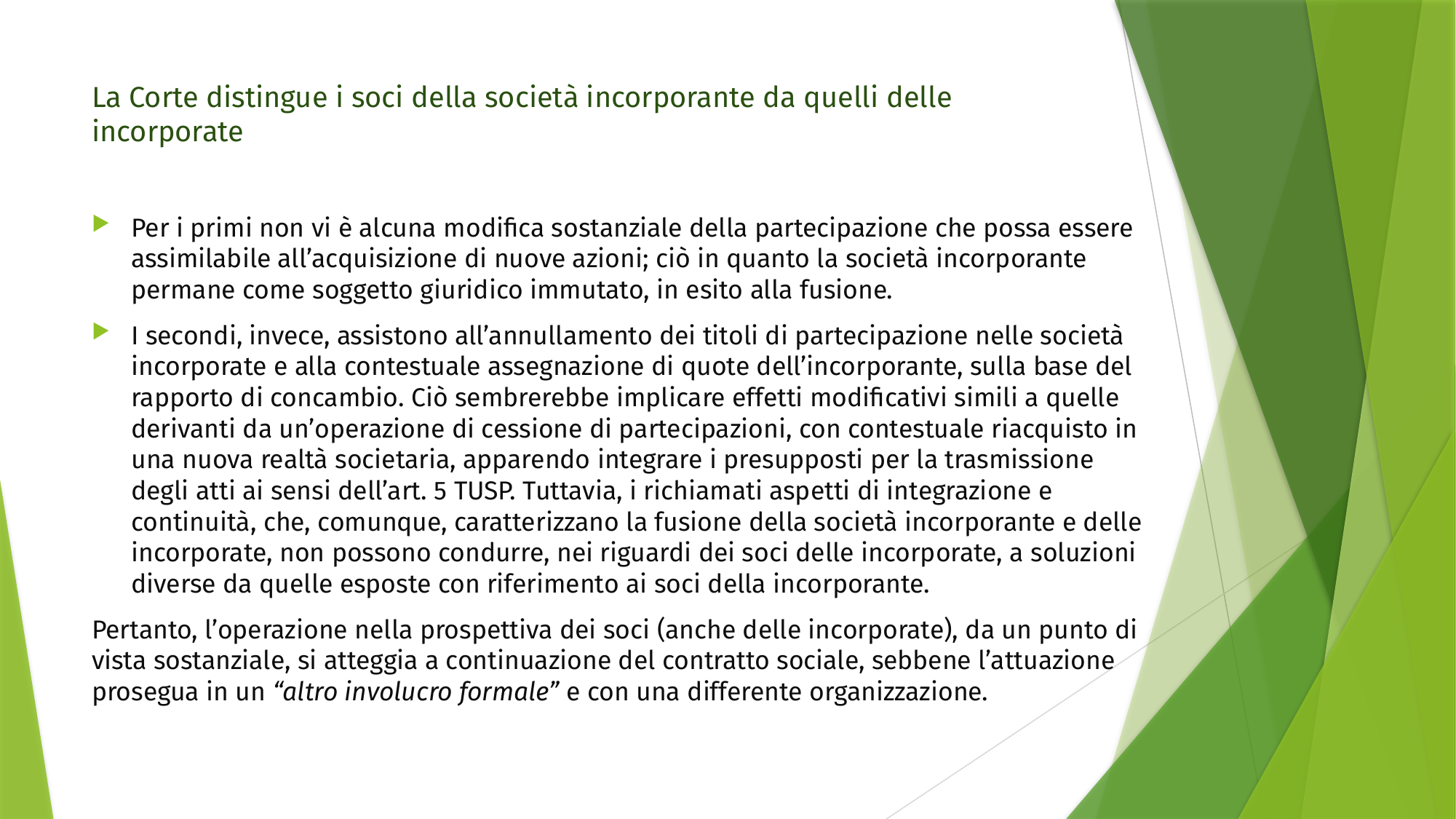

# La Corte distingue i soci della società incorporante da quelli delle incorporate
Per i primi non vi è alcuna modifica sostanziale della partecipazione che possa essere assimilabile all’acquisizione di nuove azioni; ciò in quanto la società incorporante permane come soggetto giuridico immutato, in esito alla fusione.
I secondi, invece, assistono all’annullamento dei titoli di partecipazione nelle società incorporate e alla contestuale assegnazione di quote dell’incorporante, sulla base del rapporto di concambio. Ciò sembrerebbe implicare effetti modificativi simili a quelle derivanti da un’operazione di cessione di partecipazioni, con contestuale riacquisto in una nuova realtà societaria, apparendo integrare i presupposti per la trasmissione degli atti ai sensi dell’art. 5 TUSP. Tuttavia, i richiamati aspetti di integrazione e continuità, che, comunque, caratterizzano la fusione della società incorporante e delle incorporate, non possono condurre, nei riguardi dei soci delle incorporate, a soluzioni diverse da quelle esposte con riferimento ai soci della incorporante.
Pertanto, l’operazione nella prospettiva dei soci (anche delle incorporate), da un punto di vista sostanziale, si atteggia a continuazione del contratto sociale, sebbene l’attuazione prosegua in un “altro involucro formale” e con una differente organizzazione.